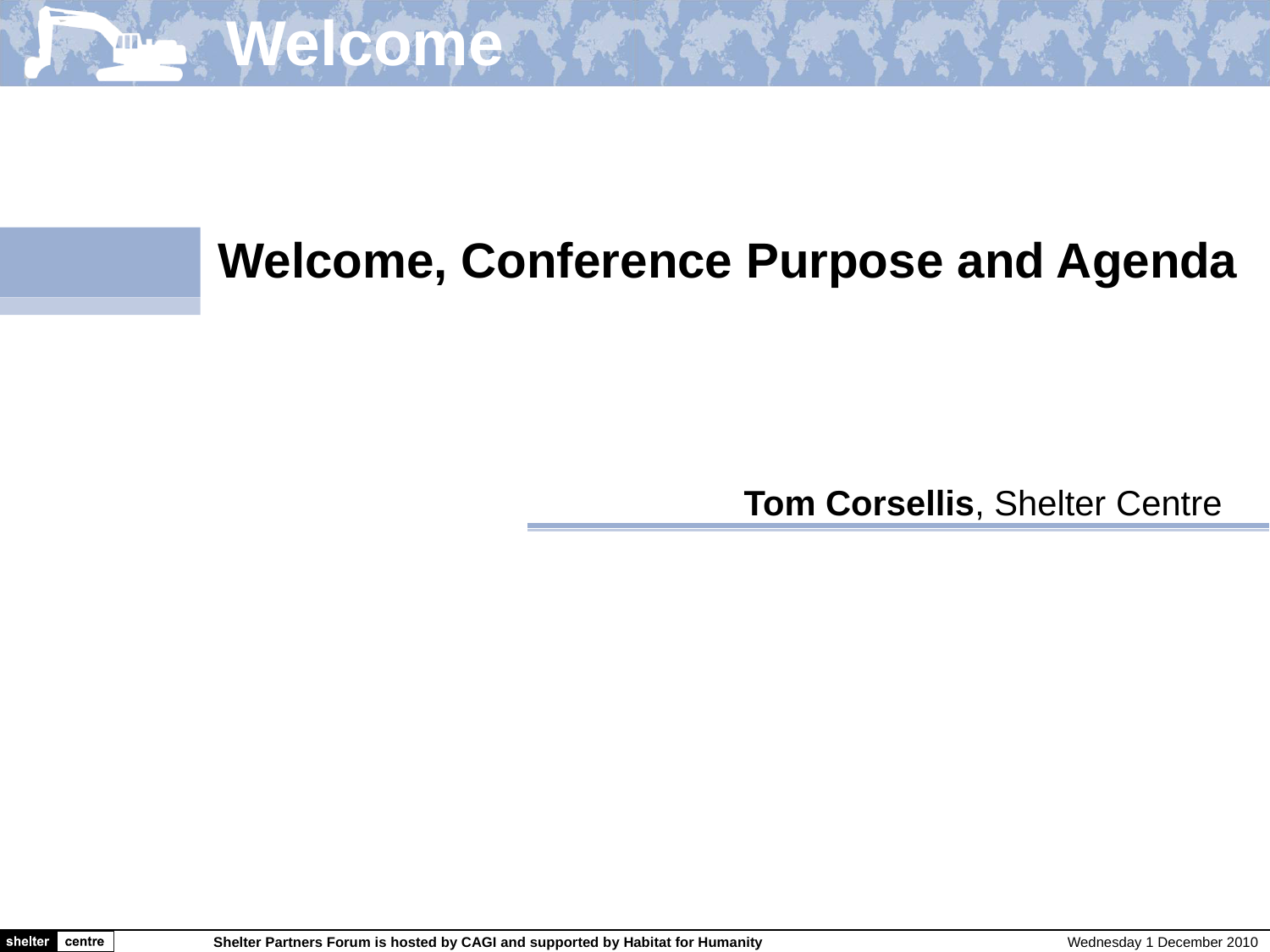

Welcome
Welcome, Conference Purpose and Agenda
Tom Corsellis, Shelter Centre